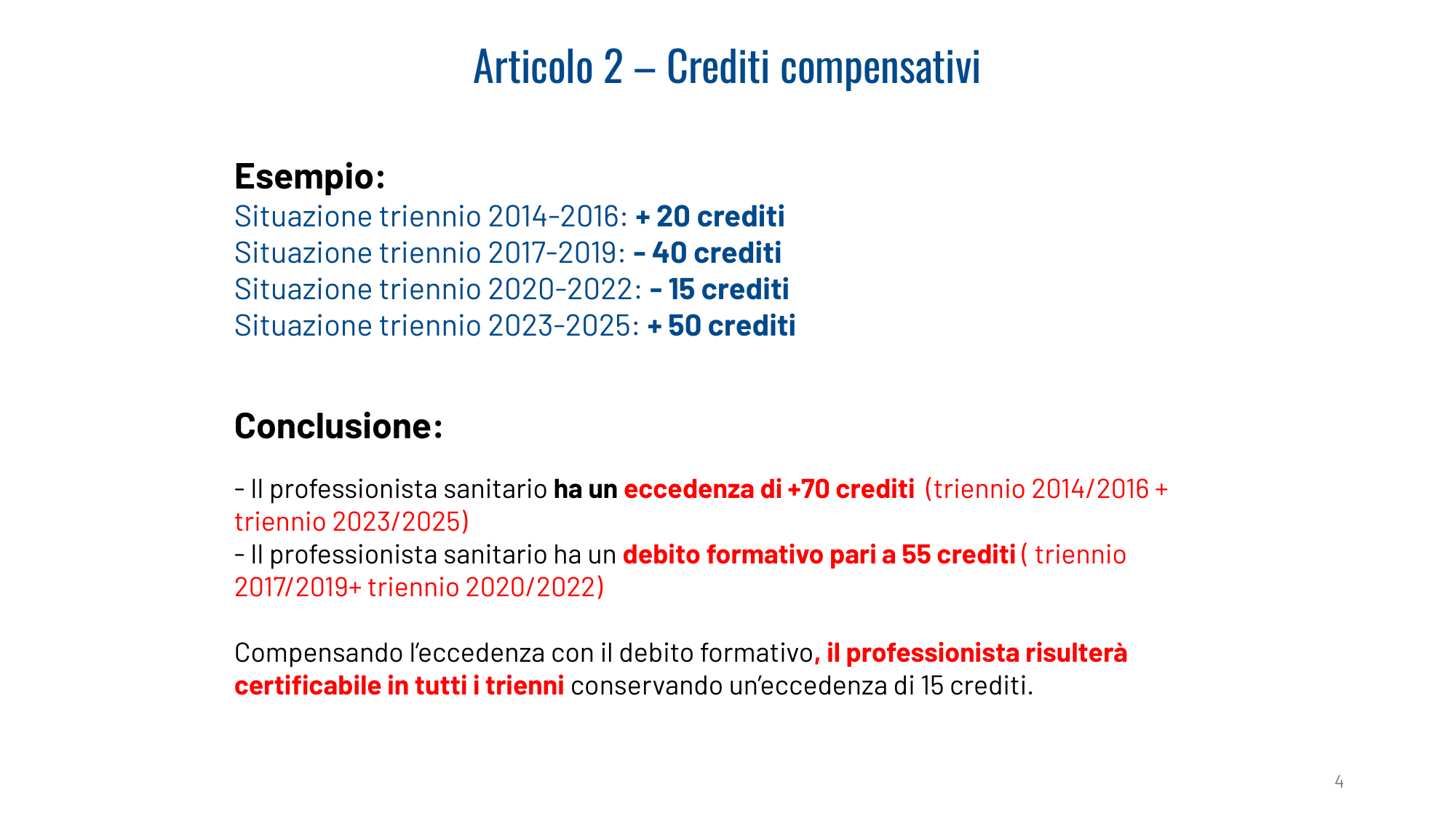

Articolo 2 – Crediti compensativi
Esempio:
Situazione triennio 2014-2016: + 20 crediti
Situazione triennio 2017-2019: - 40 crediti
Situazione triennio 2020-2022: - 15 crediti
Situazione triennio 2023-2025: + 50 crediti

Conclusione:

- Il professionista sanitario ha un eccedenza di +70 crediti  (triennio 2014/2016 + triennio 2023/2025)
- Il professionista sanitario ha un debito formativo pari a 55 crediti ( triennio 2017/2019+ triennio 2020/2022)

Compensando l’eccedenza con il debito formativo, il professionista risulterà certificabile in tutti i trienni conservando un’eccedenza di 15 crediti.

4